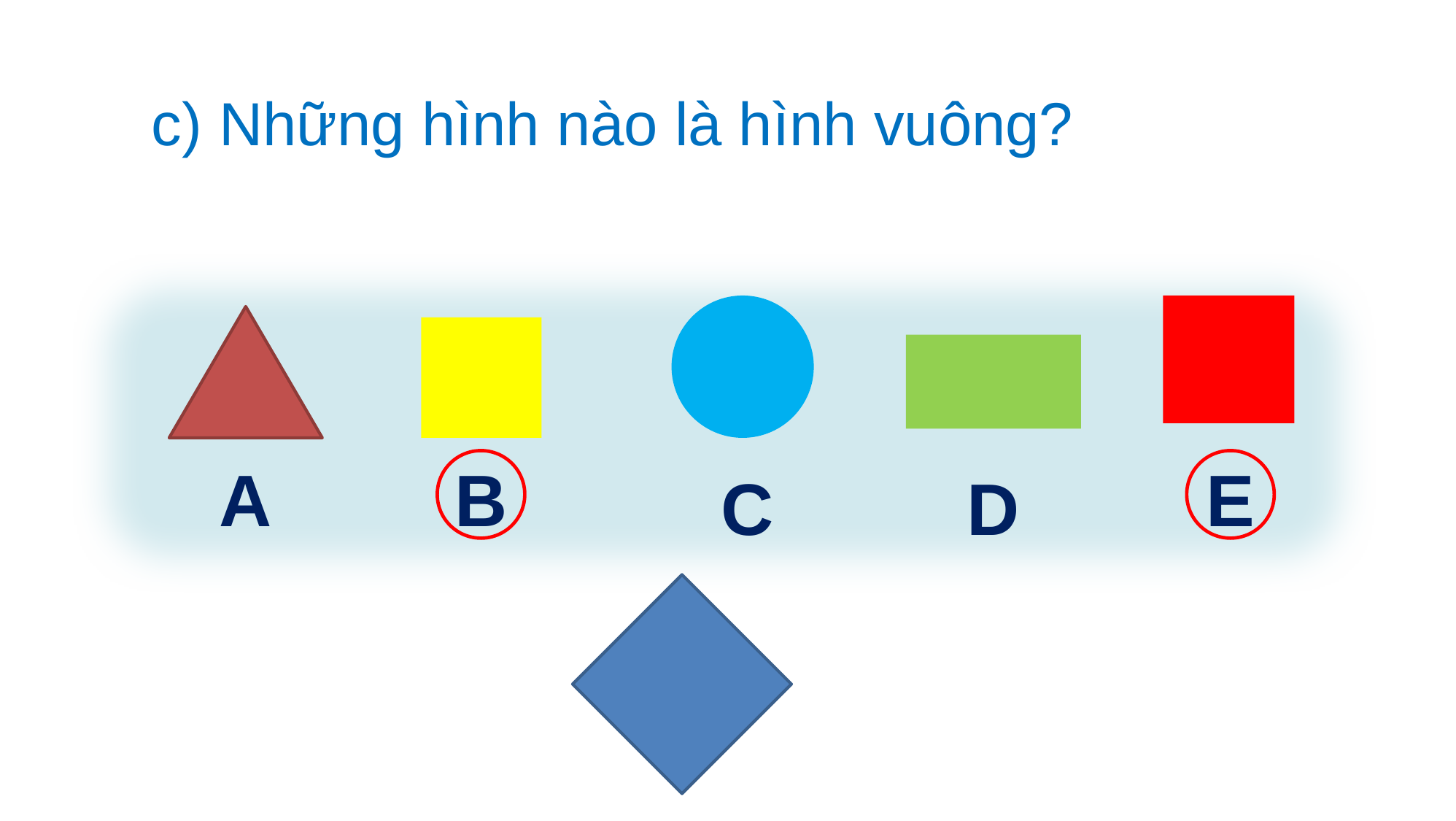

c) Những hình nào là hình vuông?

A
B
E

C
D